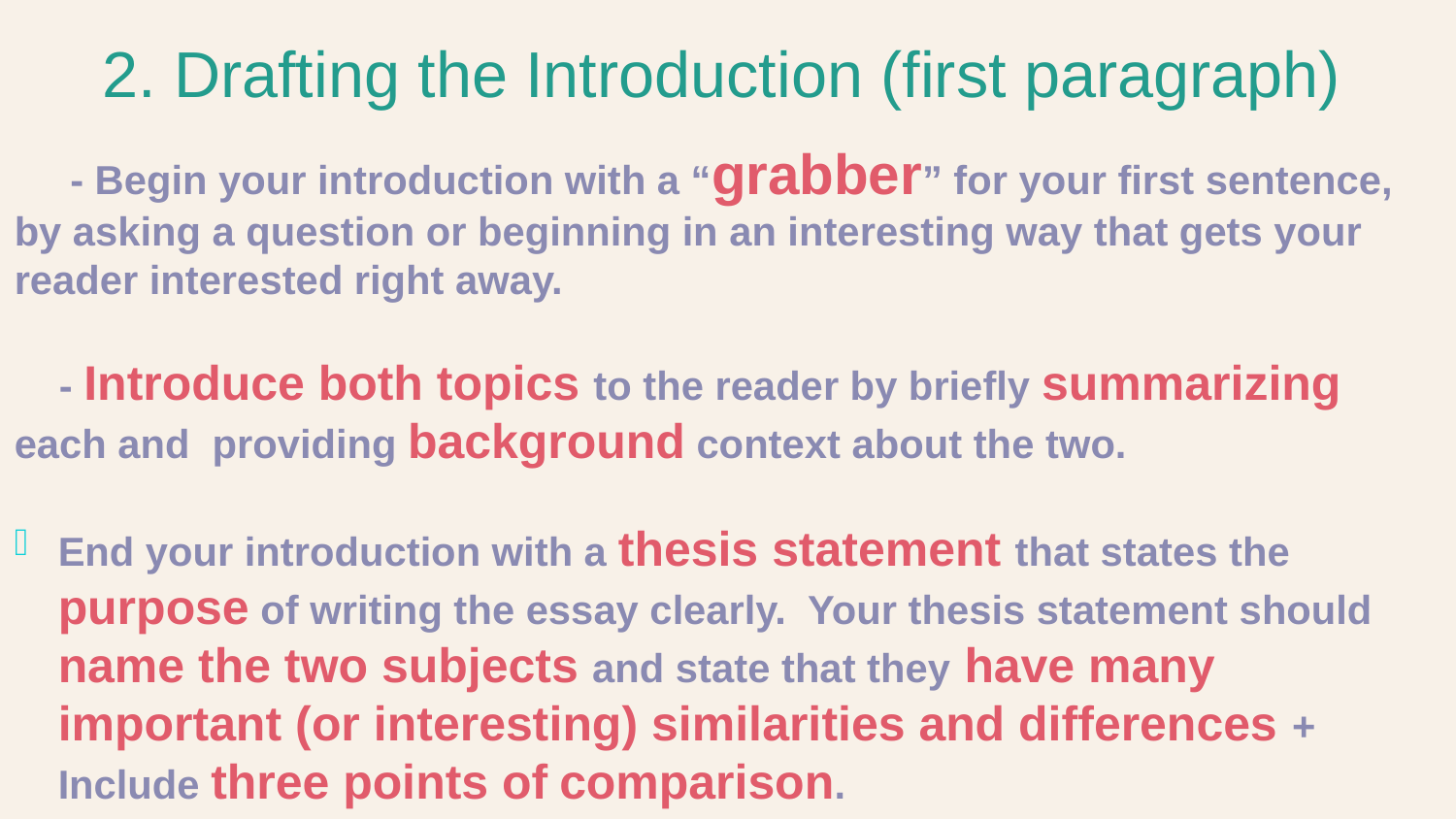

2. Drafting the Introduction (first paragraph)

     - Begin your introduction with a “grabber” for your first sentence, by asking a question or beginning in an interesting way that gets your reader interested right away.

    - Introduce both topics to the reader by briefly summarizing each and  providing background context about the two.

End your introduction with a thesis statement that states the purpose of writing the essay clearly.  Your thesis statement should name the two subjects and state that they have many important (or interesting) similarities and differences + Include three points of comparison.